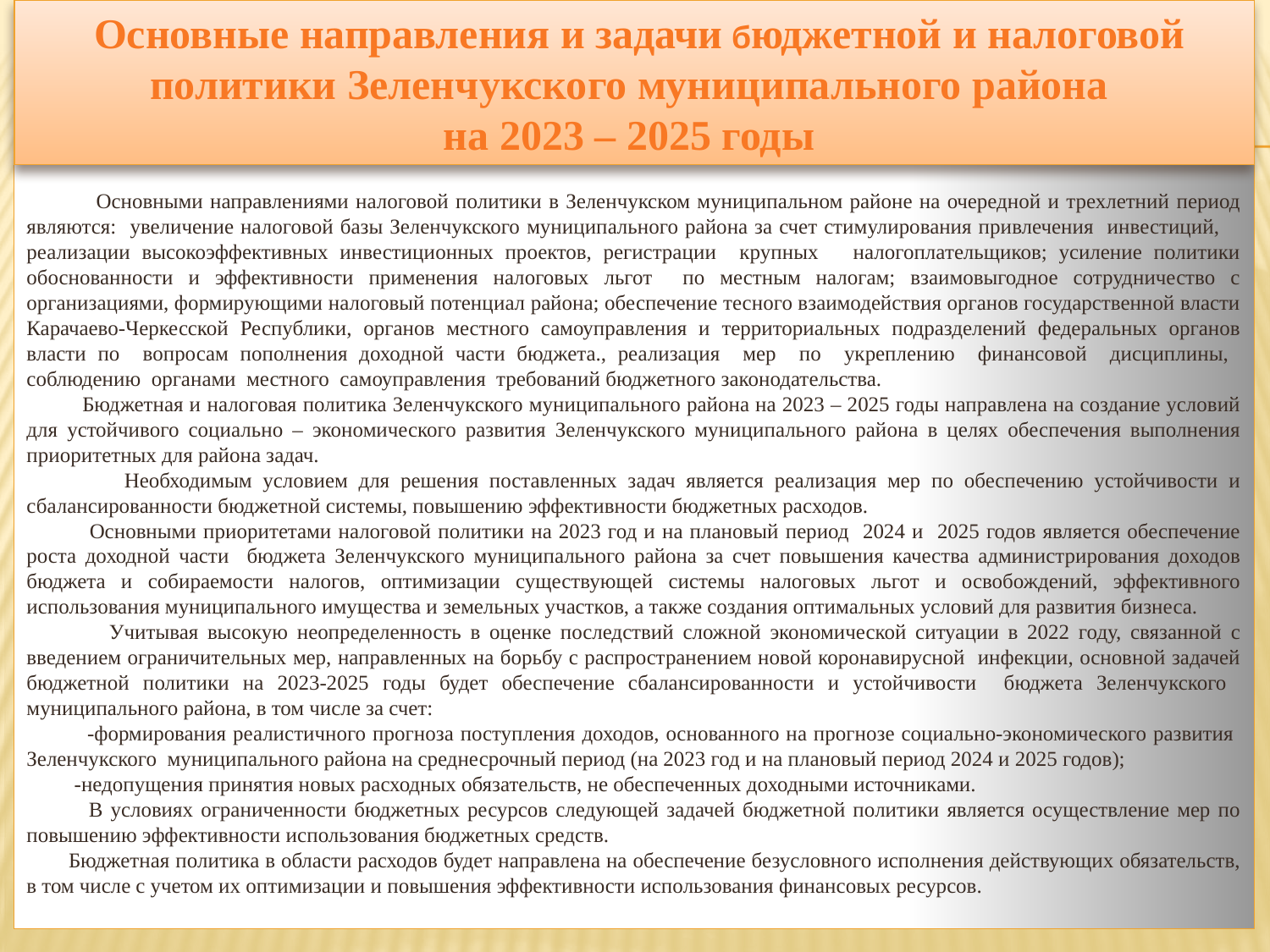

Основные направления и задачи бюджетной и налоговой политики Зеленчукского муниципального района
на 2023 – 2025 годы

         Основными направлениями налоговой политики в Зеленчукском муниципальном районе на очередной и трехлетний период являются:  увеличение налоговой базы Зеленчукского муниципального района за счет стимулирования привлечения  инвестиций,    реализации высокоэффективных инвестиционных проектов, регистрации  крупных   налогоплательщиков; усиление политики обоснованности и эффективности применения налоговых льгот  по местным налогам; взаимовыгодное сотрудничество с организациями, формирующими налоговый потенциал района; обеспечение тесного взаимодействия органов государственной власти Карачаево-Черкесской Республики, органов местного самоуправления и территориальных подразделений федеральных органов власти по  вопросам пополнения доходной части бюджета., реализация  мер  по  укреплению  финансовой  дисциплины,  соблюдению  органами  местного  самоуправления  требований бюджетного законодательства.
         Бюджетная и налоговая политика Зеленчукского муниципального района на 2023 – 2025 годы направлена на создание условий для устойчивого социально – экономического развития Зеленчукского муниципального района в целях обеспечения выполнения приоритетных для района задач.
         Необходимым условием для решения поставленных задач является реализация мер по обеспечению устойчивости и сбалансированности бюджетной системы, повышению эффективности бюджетных расходов.
         Основными приоритетами налоговой политики на 2023 год и на плановый период  2024 и  2025 годов является обеспечение роста доходной части  бюджета Зеленчукского муниципального района за счет повышения качества администрирования доходов бюджета и собираемости налогов, оптимизации существующей системы налоговых льгот и освобождений, эффективного использования муниципального имущества и земельных участков, а также создания оптимальных условий для развития бизнеса.
         Учитывая высокую неопределенность в оценке последствий сложной экономической ситуации в 2022 году, связанной с введением ограничительных мер, направленных на борьбу с распространением новой коронавирусной  инфекции, основной задачей бюджетной политики на 2023-2025 годы будет обеспечение сбалансированности и устойчивости  бюджета Зеленчукского  муниципального района, в том числе за счет:
         -формирования реалистичного прогноза поступления доходов, основанного на прогнозе социально-экономического развития  Зеленчукского  муниципального района на среднесрочный период (на 2023 год и на плановый период 2024 и 2025 годов);
         -недопущения принятия новых расходных обязательств, не обеспеченных доходными источниками.
        В условиях ограниченности бюджетных ресурсов следующей задачей бюджетной политики является осуществление мер по повышению эффективности использования бюджетных средств.
       Бюджетная политика в области расходов будет направлена на обеспечение безусловного исполнения действующих обязательств, в том числе с учетом их оптимизации и повышения эффективности использования финансовых ресурсов.